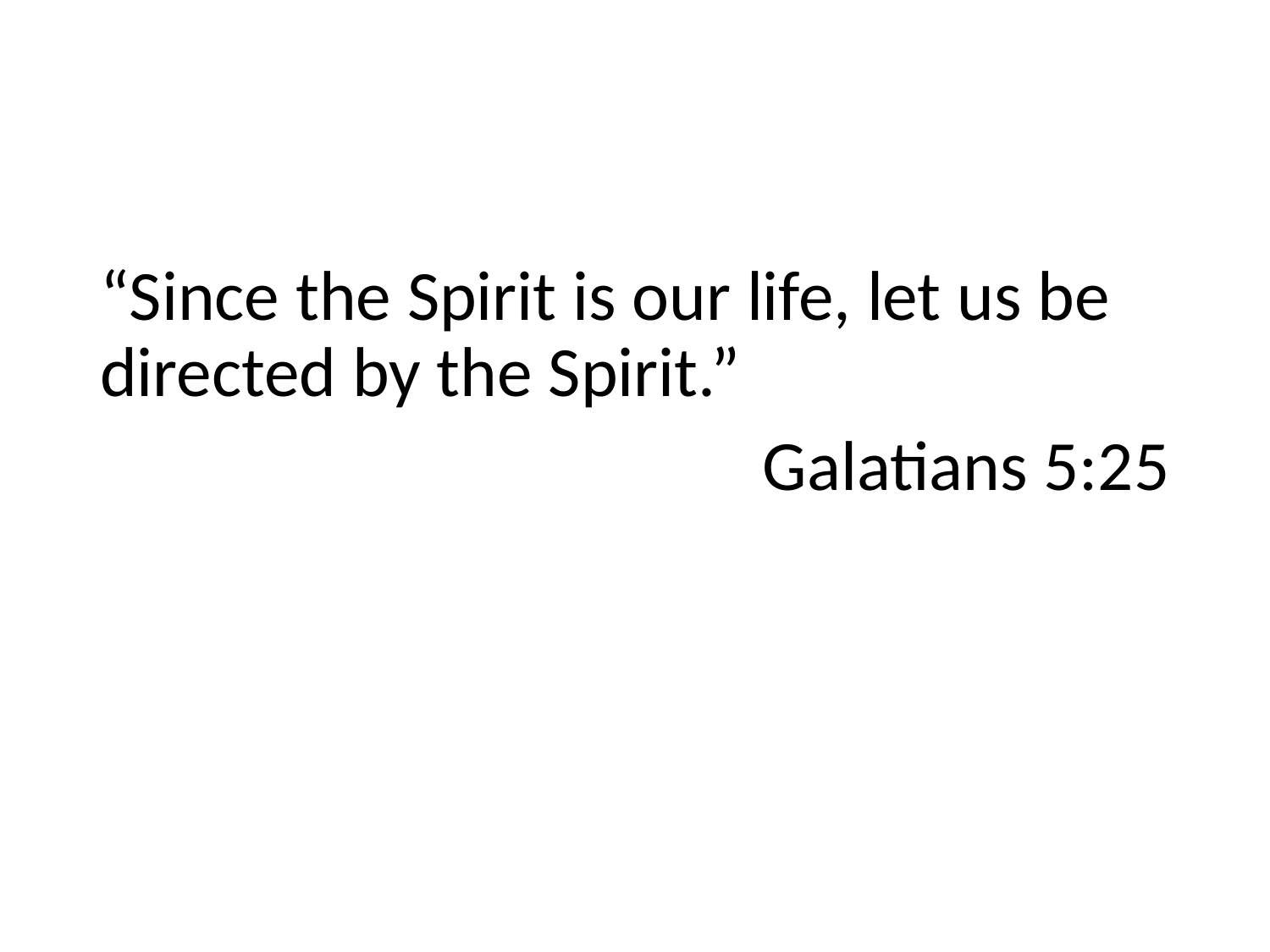

“Since the Spirit is our life, let us be directed by the Spirit.”
Galatians 5:25